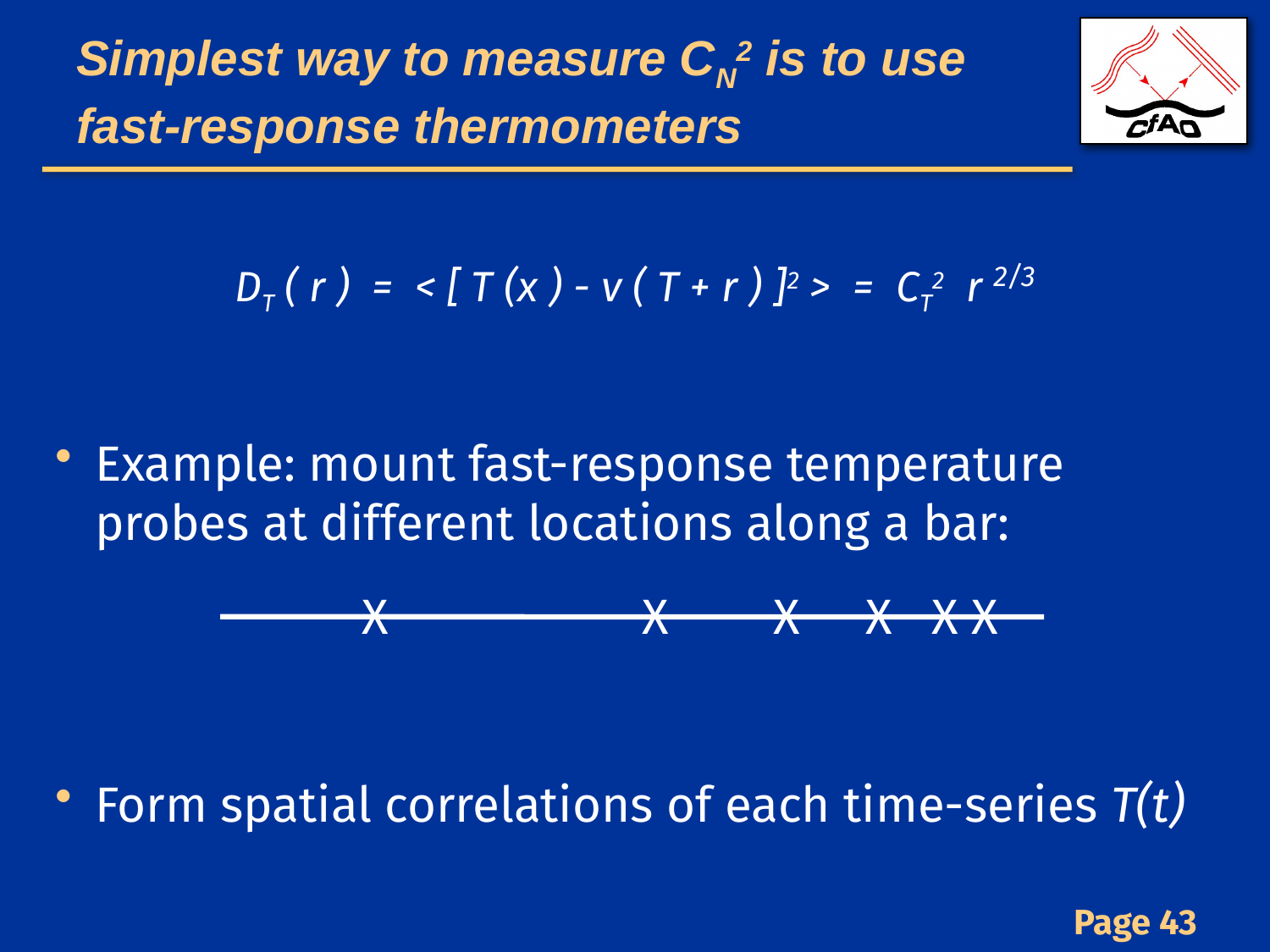

# Simplest way to measure CN2 is to use fast-response thermometers
DT ( r )  =  < [ T (x ) - v ( T + r ) ]2 >  =  CT2  r 2/3

Example: mount fast-response temperature probes at different locations along a bar:
			 X		   X        X     X   X X

Form spatial correlations of each time-series T(t)